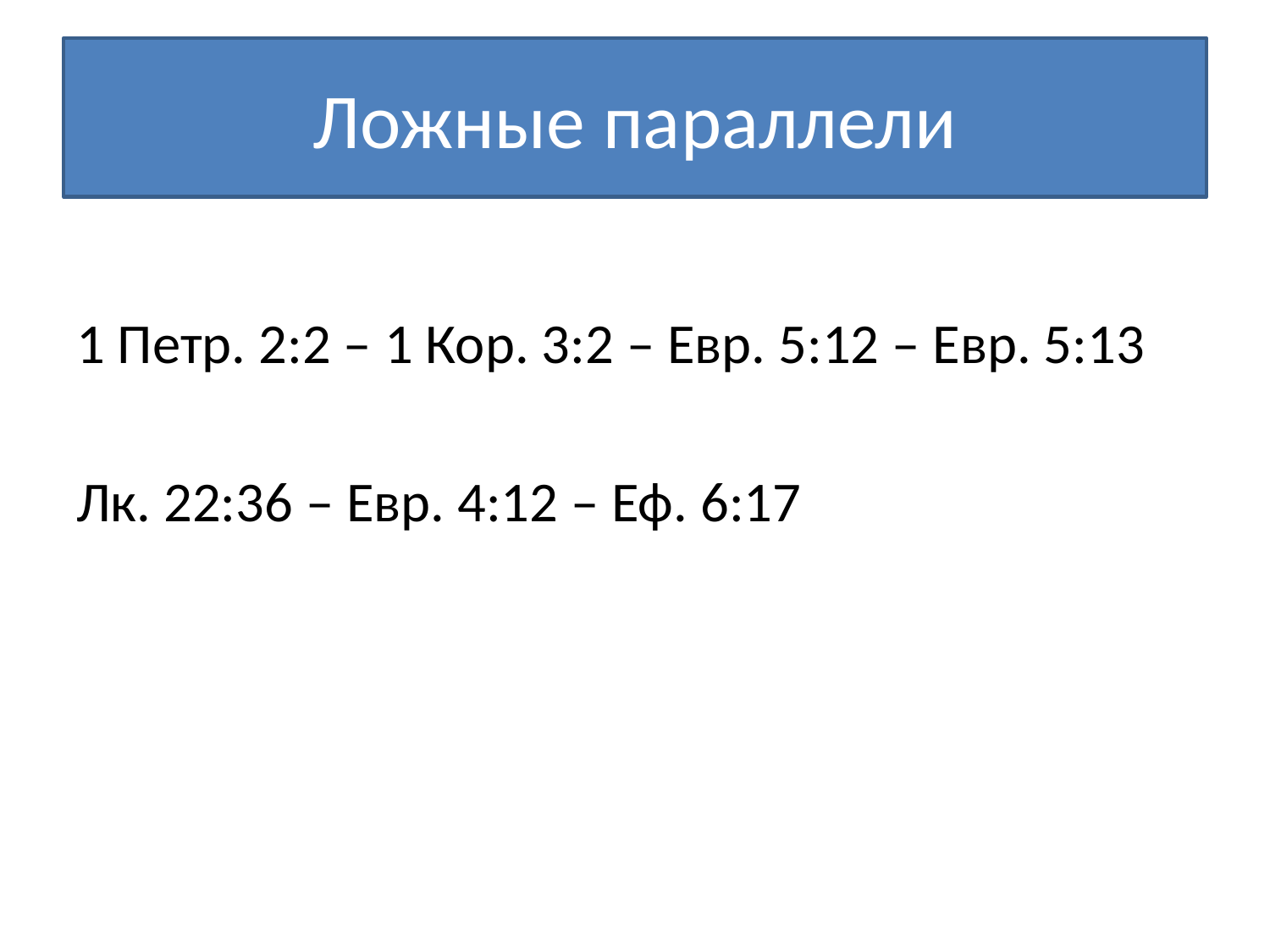

# Ложные параллели

1 Петр. 2:2 – 1 Кор. 3:2 – Евр. 5:12 – Евр. 5:13

Лк. 22:36 – Евр. 4:12 – Еф. 6:17